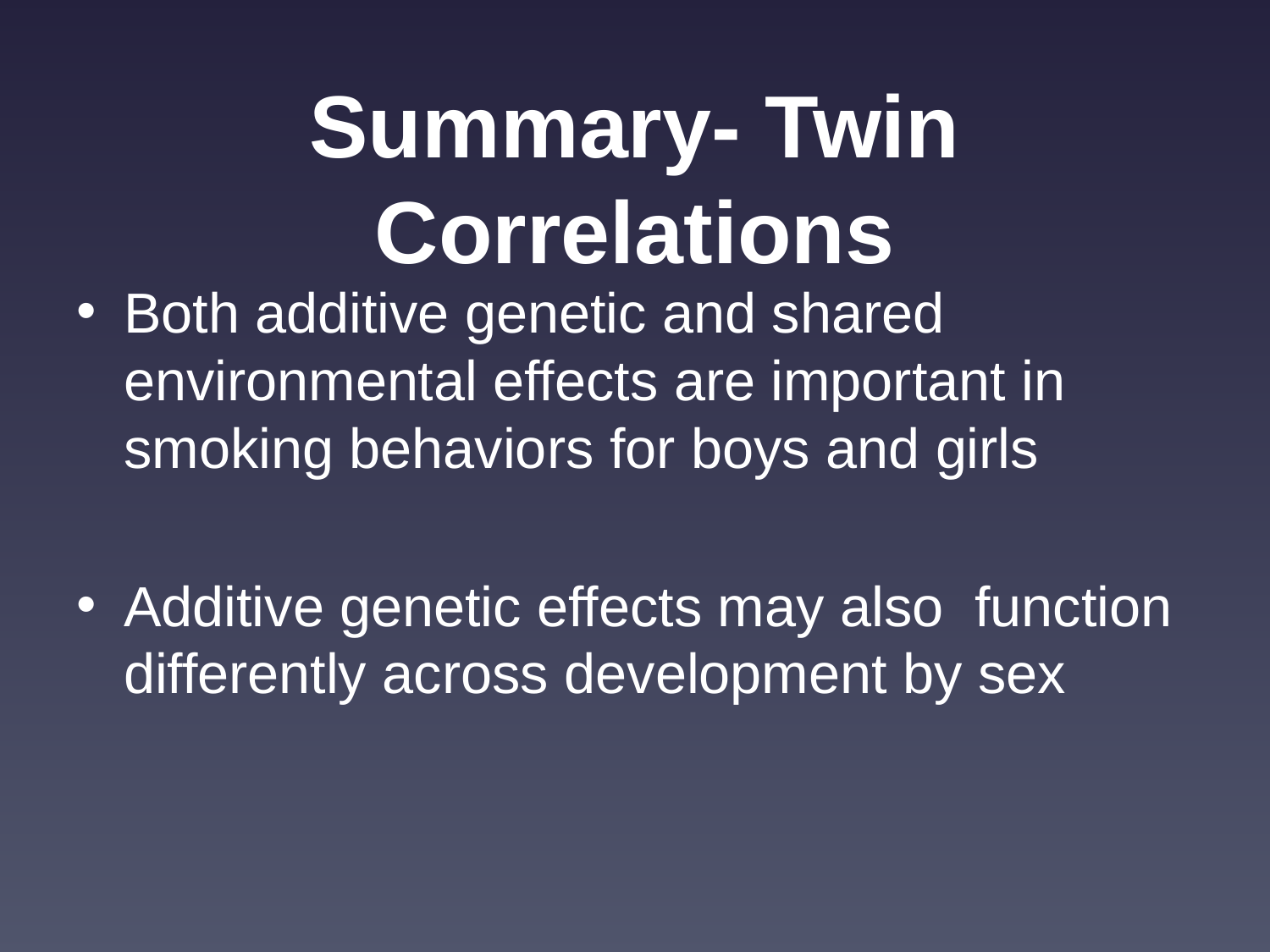

# Summary- Twin Correlations
Both additive genetic and shared environmental effects are important in smoking behaviors for boys and girls

Additive genetic effects may also  function differently across development by sex